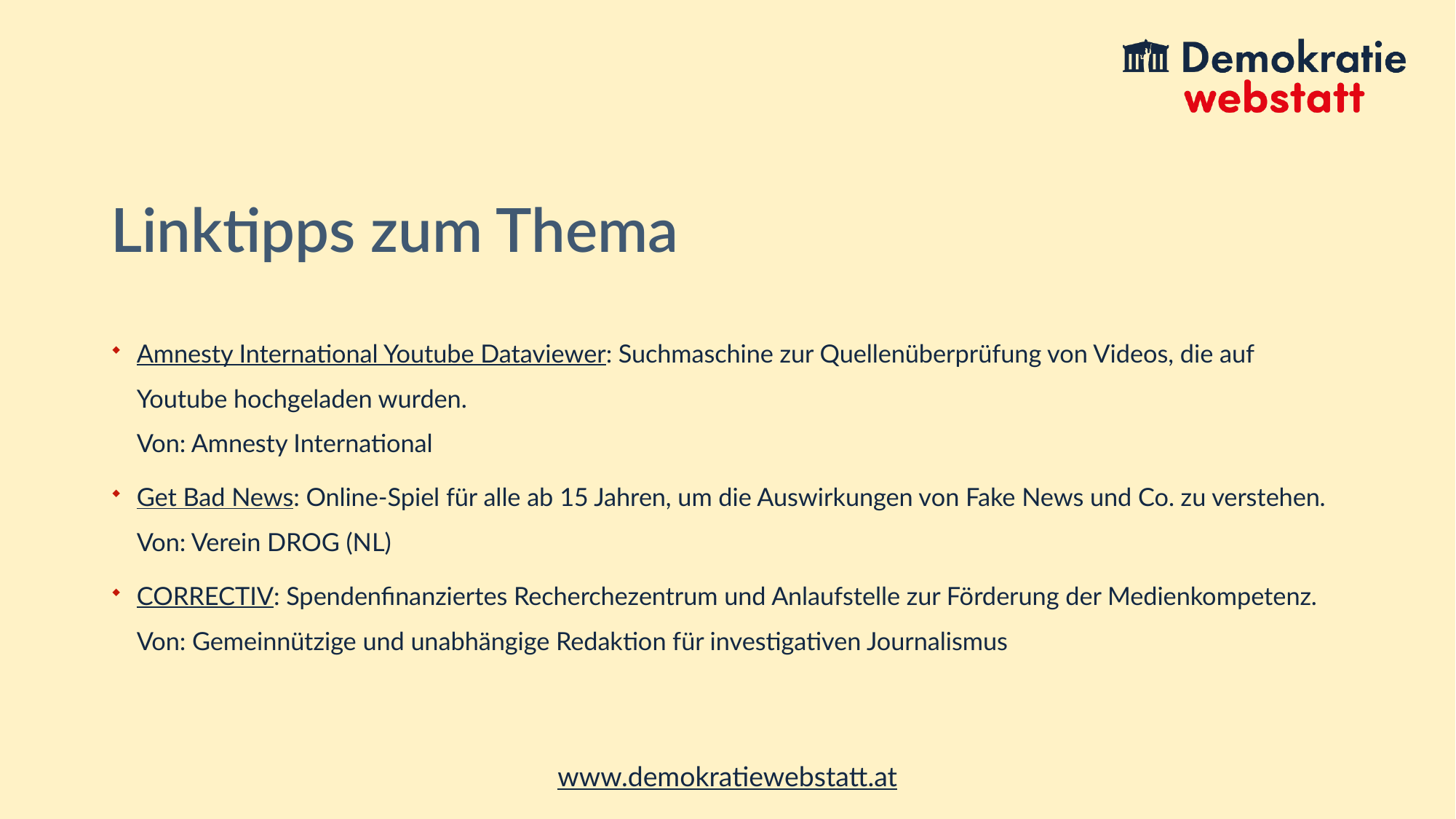

# Linktipps zum Thema
Amnesty International Youtube Dataviewer: Suchmaschine zur Quellenüberprüfung von Videos, die auf Youtube hochgeladen wurden.
Von: Amnesty International
Get Bad News: Online-Spiel für alle ab 15 Jahren, um die Auswirkungen von Fake News und Co. zu verstehen.
Von: Verein DROG (NL)
CORRECTIV: Spendenfinanziertes Recherchezentrum und Anlaufstelle zur Förderung der Medienkompetenz.
Von: Gemeinnützige und unabhängige Redaktion für investigativen Journalismus